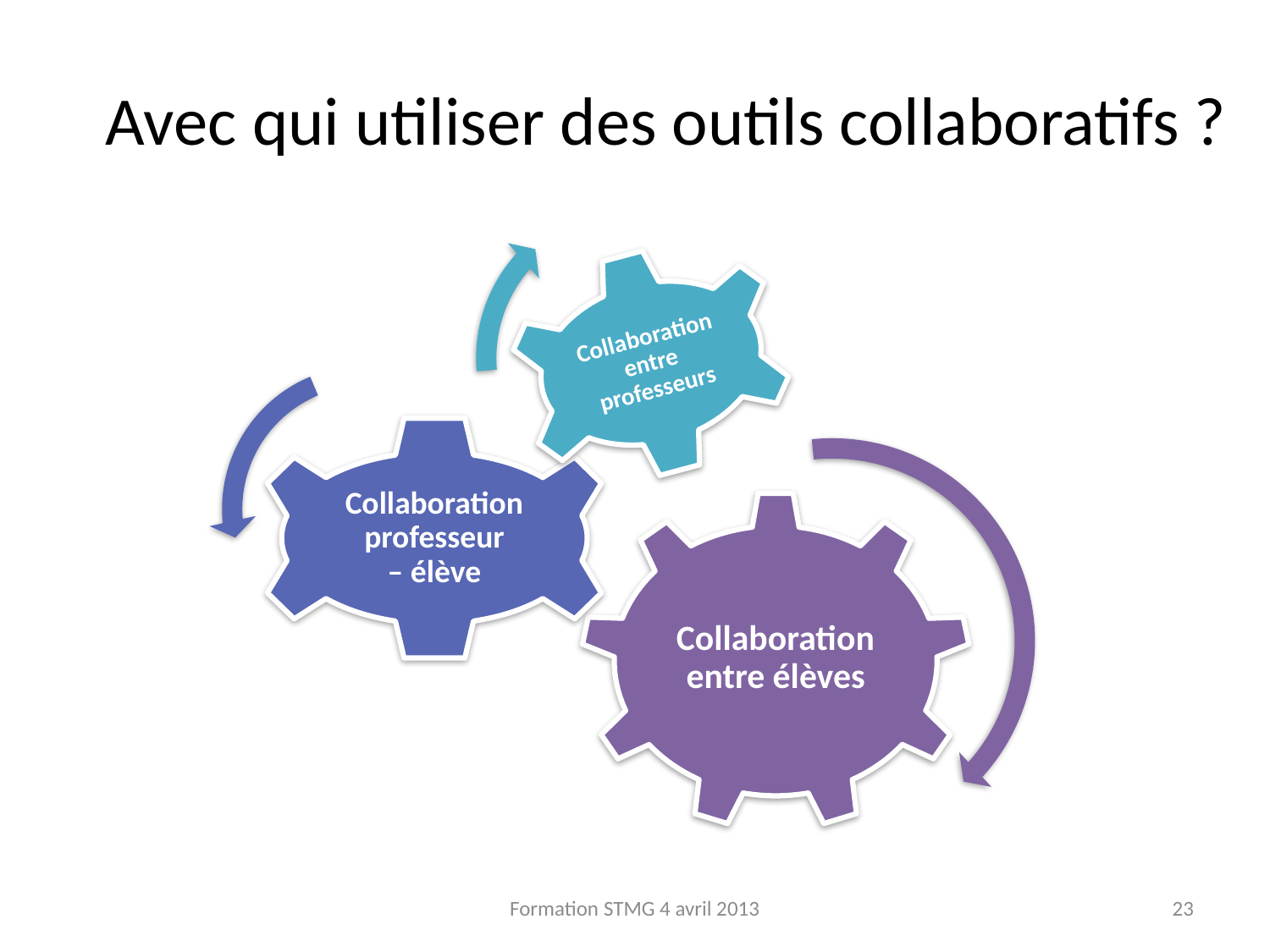

# Avec qui utiliser des outils collaboratifs ?
Collaboration entre élèves
Collaboration professeur – élève
Collaboration entre professeurs
Formation STMG 4 avril 2013
23